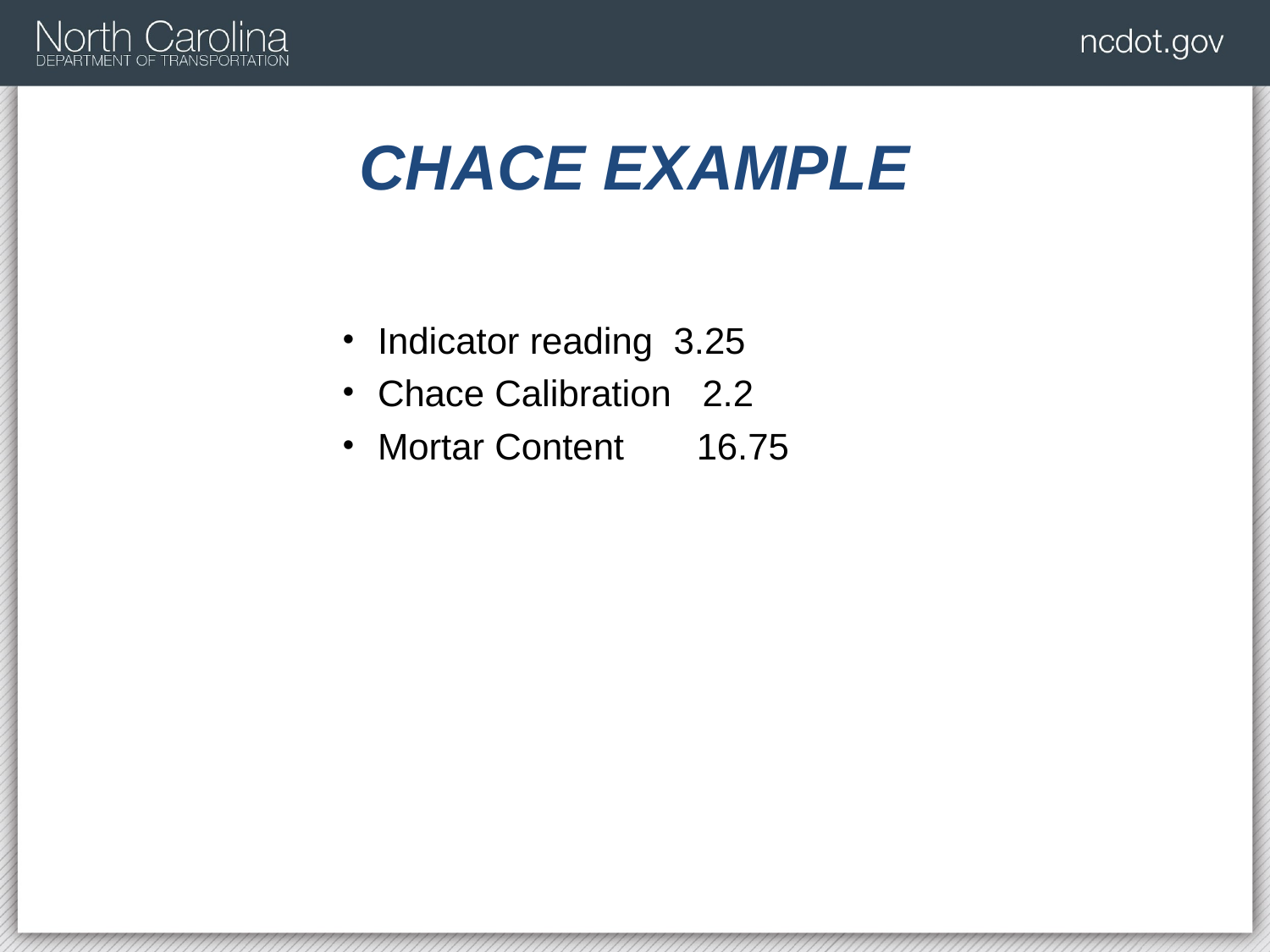

# CHACE EXAMPLE
Indicator reading  3.25
Chace Calibration   2.2
Mortar Content       16.75